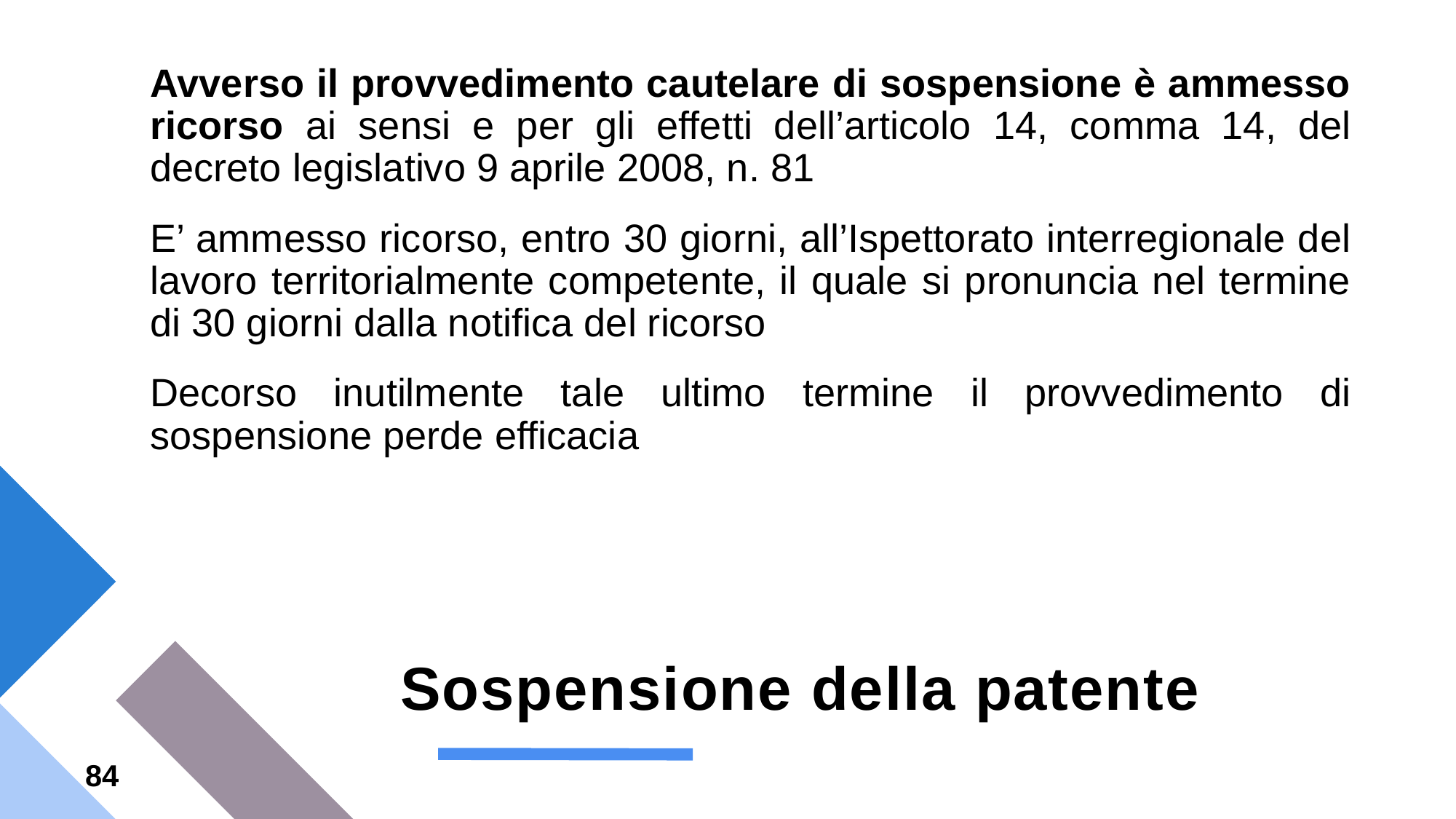

Avverso il provvedimento cautelare di sospensione è ammesso ricorso ai sensi e per gli effetti dell’articolo 14, comma 14, del decreto legislativo 9 aprile 2008, n. 81
E’ ammesso ricorso, entro 30 giorni, all’Ispettorato interregionale del lavoro territorialmente competente, il quale si pronuncia nel termine di 30 giorni dalla notifica del ricorso
Decorso inutilmente tale ultimo termine il provvedimento di sospensione perde efficacia

# Sospensione della patente
84